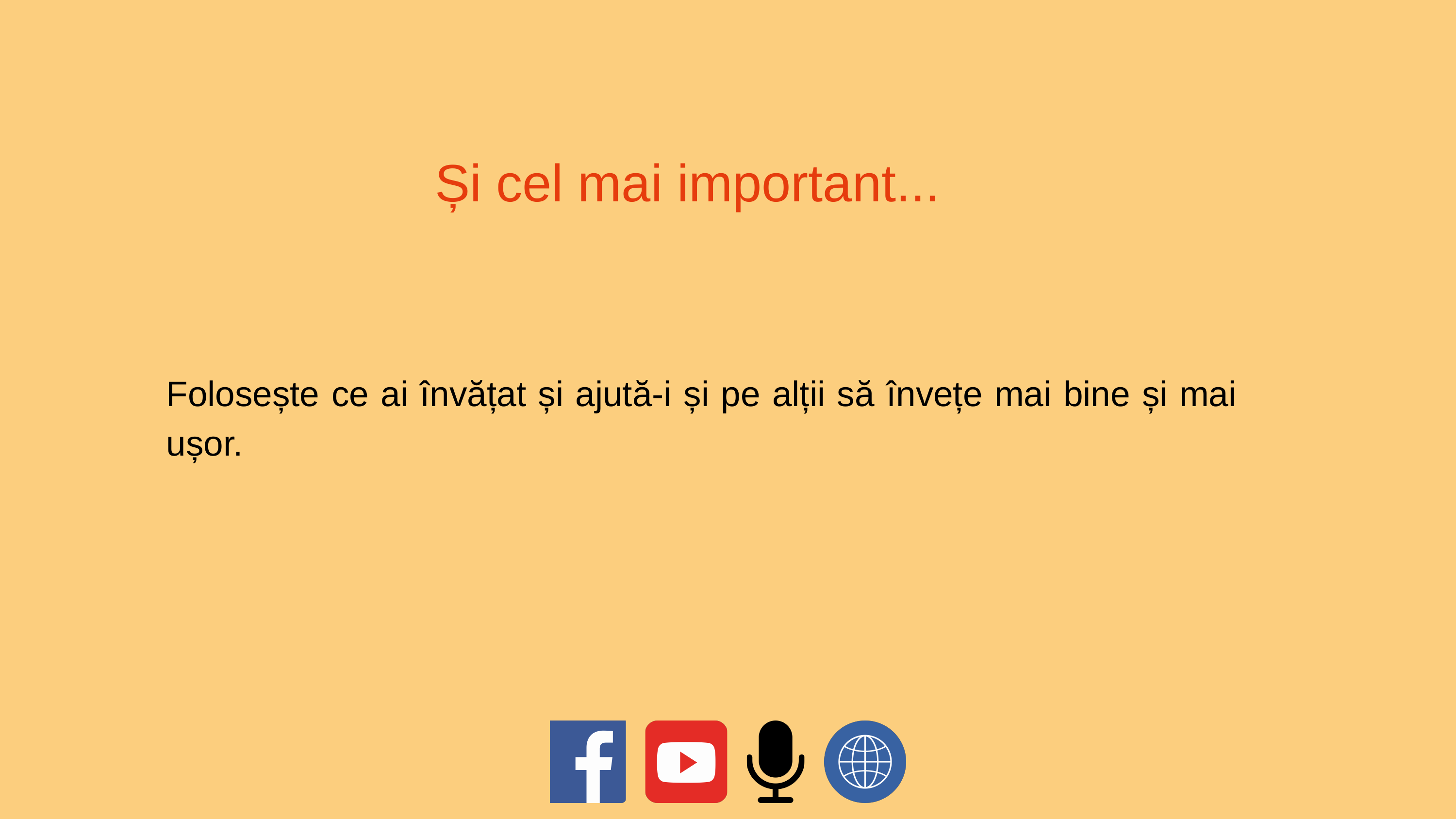

Și cel mai important...
Folosește ce ai învățat și ajută-i și pe alții să învețe mai bine și mai ușor.